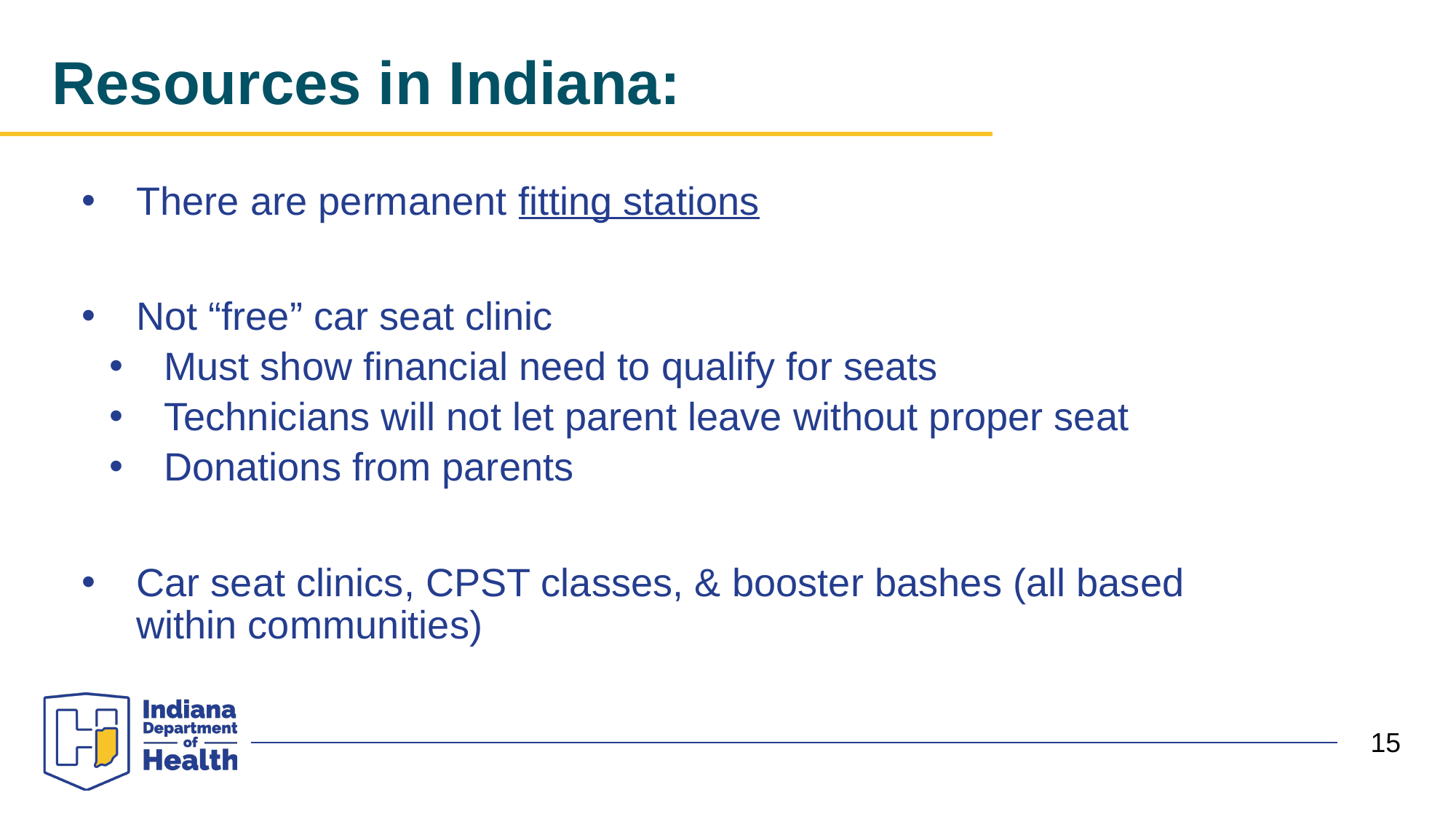

# Resources in Indiana:
There are permanent fitting stations

Not “free” car seat clinic
Must show financial need to qualify for seats
Technicians will not let parent leave without proper seat
Donations from parents

Car seat clinics, CPST classes, & booster bashes (all based within communities)

15